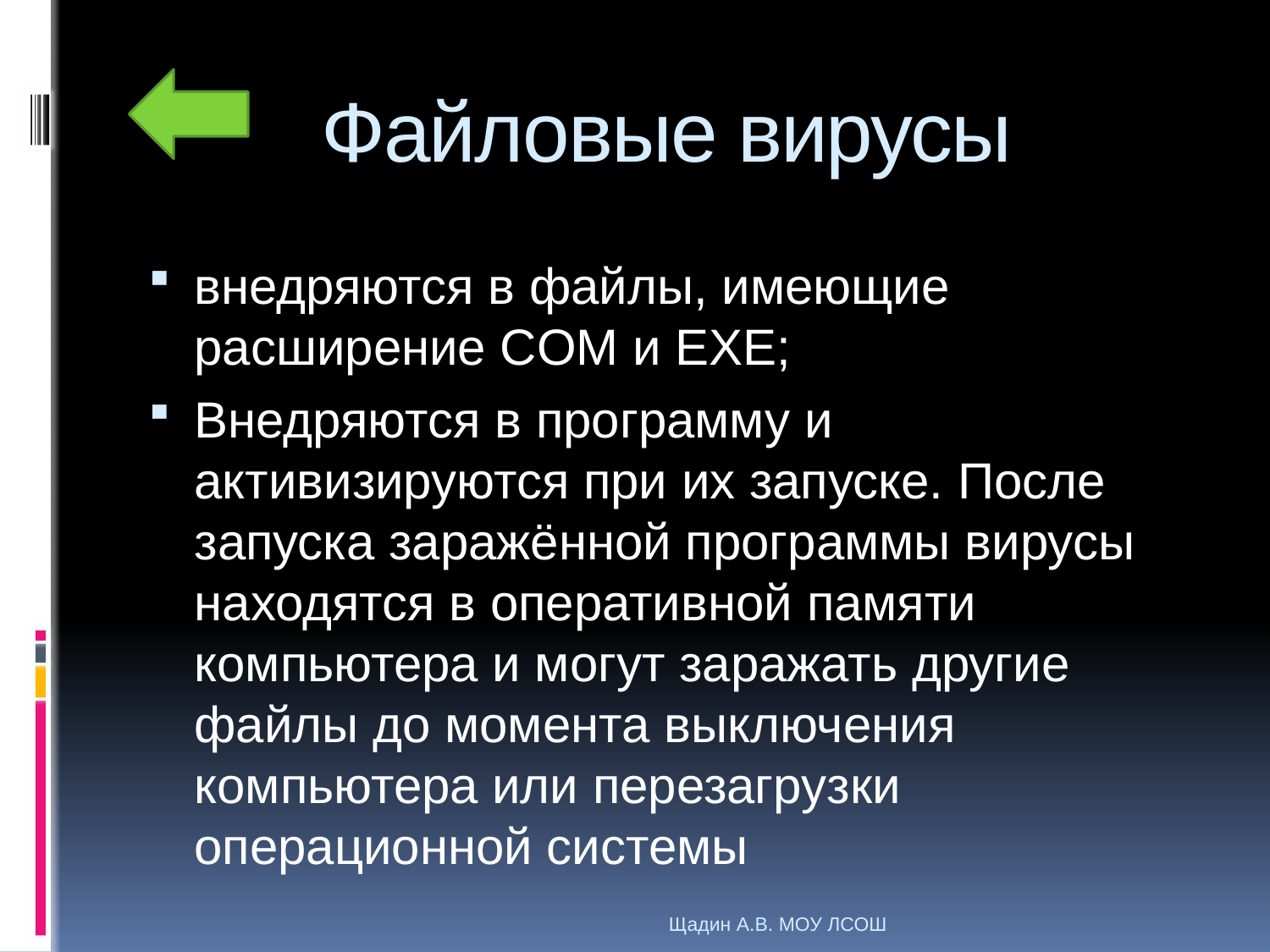

# Файловые вирусы
внедряются в файлы, имеющие расширение COM и EXE;
Внедряются в программу и активизируются при их запуске. После запуска заражённой программы вирусы находятся в оперативной памяти компьютера и могут заражать другие файлы до момента выключения компьютера или перезагрузки операционной системы
Щадин А.В. МОУ ЛСОШ